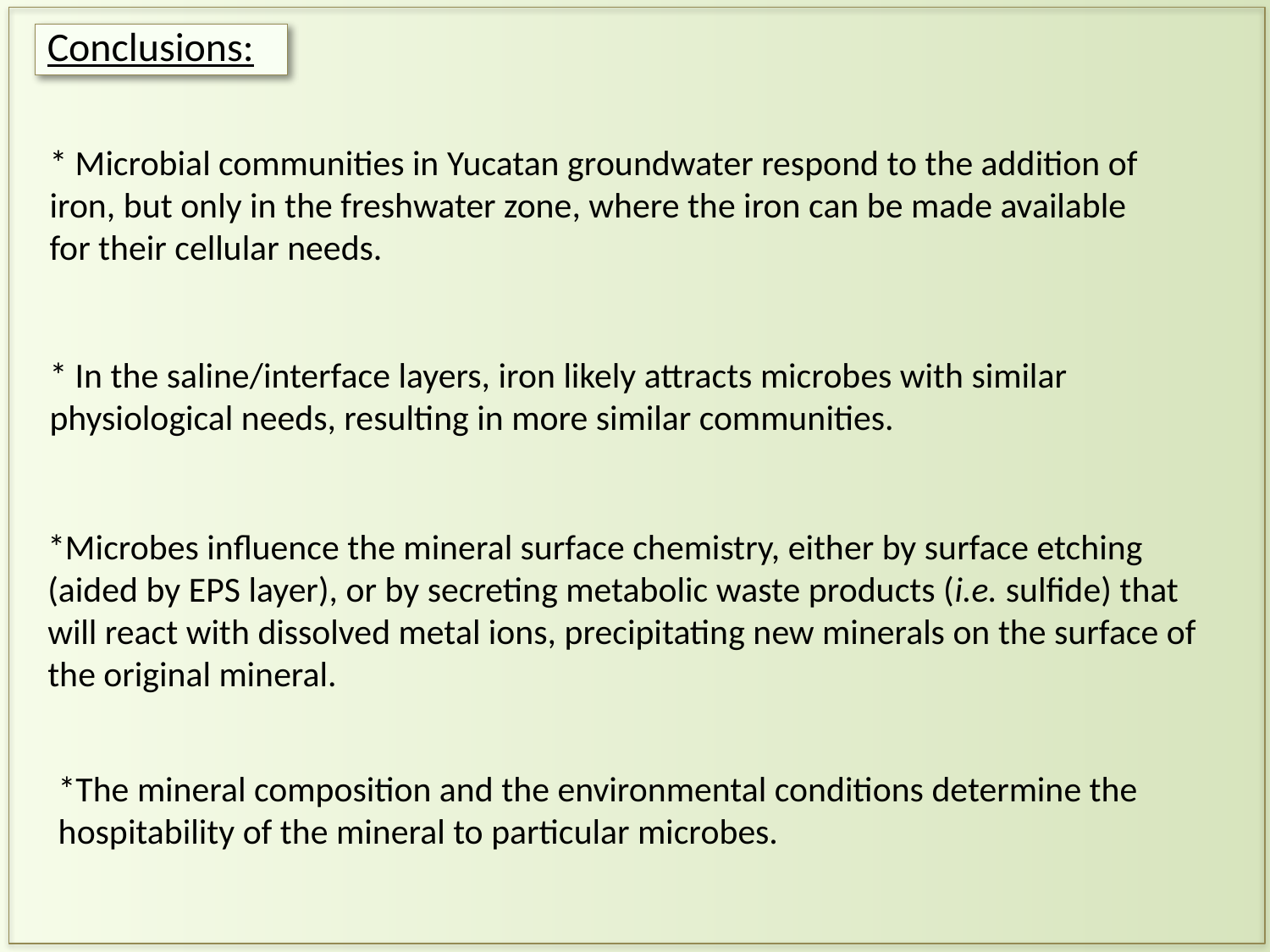

Conclusions:
* Microbial communities in Yucatan groundwater respond to the addition of iron, but only in the freshwater zone, where the iron can be made available for their cellular needs.
* In the saline/interface layers, iron likely attracts microbes with similar physiological needs, resulting in more similar communities.
*Microbes influence the mineral surface chemistry, either by surface etching (aided by EPS layer), or by secreting metabolic waste products (i.e. sulfide) that will react with dissolved metal ions, precipitating new minerals on the surface of the original mineral.
*The mineral composition and the environmental conditions determine the hospitability of the mineral to particular microbes.